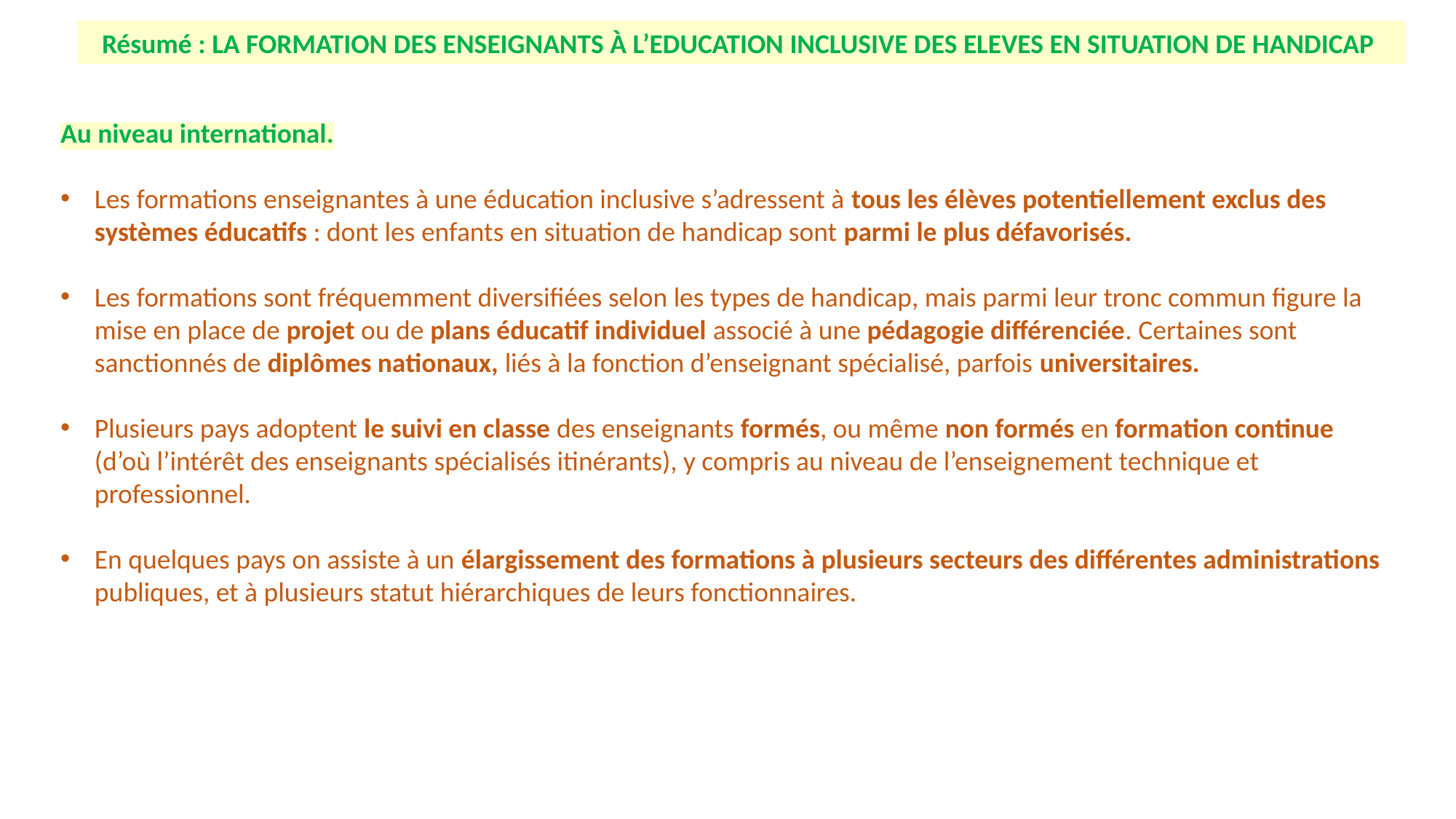

Résumé : LA FORMATION DES ENSEIGNANTS À L’EDUCATION INCLUSIVE DES ELEVES EN SITUATION DE HANDICAP
Au niveau international.

Les formations enseignantes à une éducation inclusive s’adressent à tous les élèves potentiellement exclus des systèmes éducatifs : dont les enfants en situation de handicap sont parmi le plus défavorisés.

Les formations sont fréquemment diversifiées selon les types de handicap, mais parmi leur tronc commun figure la mise en place de projet ou de plans éducatif individuel associé à une pédagogie différenciée. Certaines sont sanctionnés de diplômes nationaux, liés à la fonction d’enseignant spécialisé, parfois universitaires.

Plusieurs pays adoptent le suivi en classe des enseignants formés, ou même non formés en formation continue (d’où l’intérêt des enseignants spécialisés itinérants), y compris au niveau de l’enseignement technique et professionnel.

En quelques pays on assiste à un élargissement des formations à plusieurs secteurs des différentes administrations publiques, et à plusieurs statut hiérarchiques de leurs fonctionnaires.